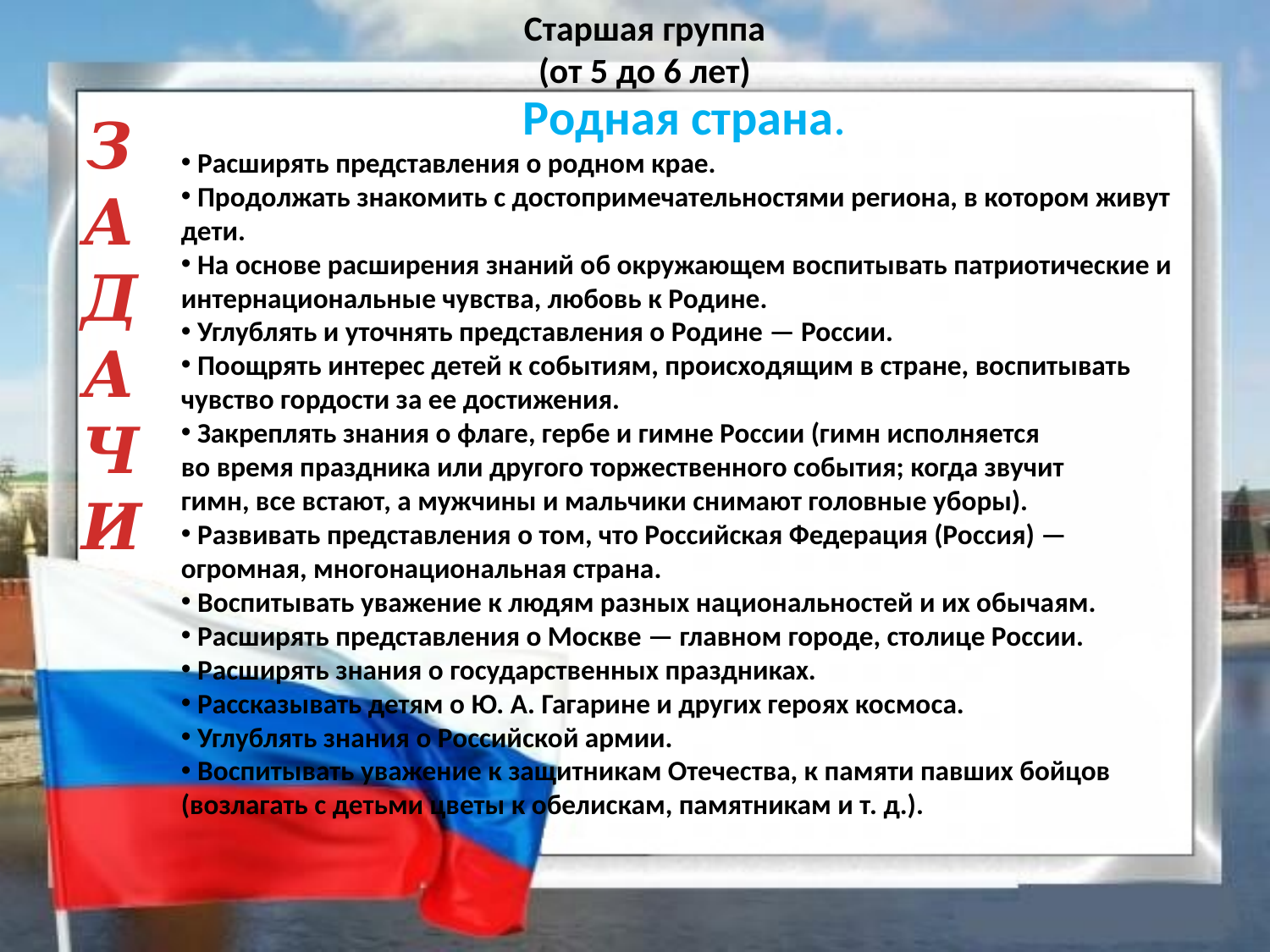

Старшая группа
(от 5 до 6 лет)
Родная страна.
 Расширять представления о родном крае.
 Продолжать знакомить с достопримечательностями региона, в котором живут дети.
 Нa основе расширения знаний об окружающем воспитывать патриотические и интернациональные чувства, любовь к Родине.
 Углублять и уточнять представления о Родине — России.
 Поощрять интерес детей к событиям, происходящим в стране, воспитывать чувство гордости за ее достижения.
 Закреплять знания о флаге, гербе и гимне России (гимн исполняется
во время праздника или другого торжественного события; когда звучит
гимн, все встают, а мужчины и мальчики снимают головные уборы).
 Развивать представления о том, что Российская Федерация (Россия) — огромная, многонациональная страна.
 Воспитывать уважение к людям разных национальностей и их обычаям.
 Расширять представления о Москве — главном городе, столице России.
 Расширять знания о государственных праздниках.
 Рассказывать детям о Ю. А. Гагарине и других героях космоса.
 Углублять знания о Российской армии.
 Воспитывать уважение к защитникам Отечества, к памяти павших бойцов (возлагать с детьми цветы к обелискам, памятникам и т. д.).
ЗАДАЧИ